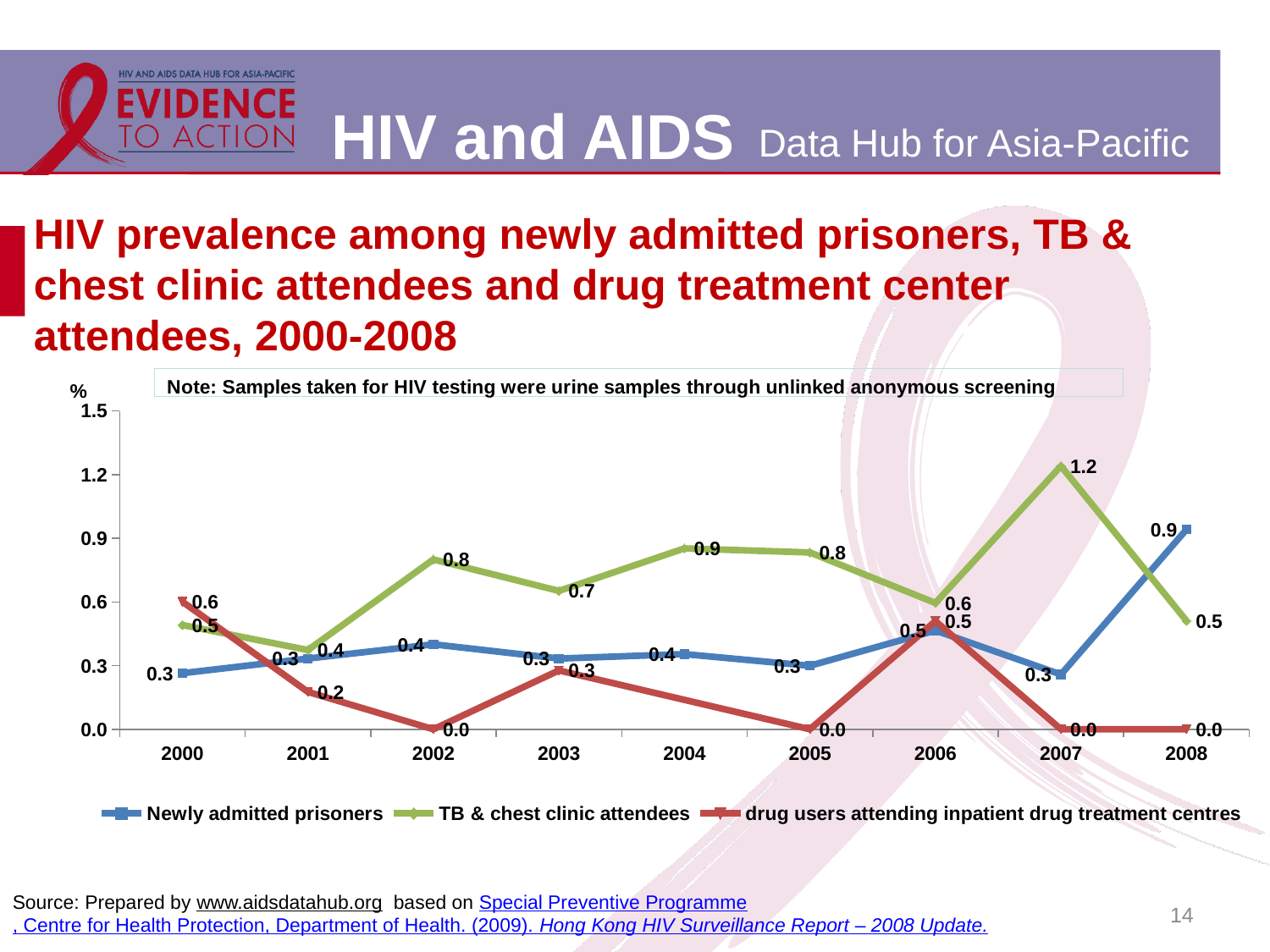

# HIV prevalence among newly admitted prisoners, TB & chest clinic attendees and drug treatment center attendees, 2000-2008

### Chart

| Category | Newly admitted prisoners  | TB & chest clinic attendees  | drug users attending inpatient drug treatment centres |
|---|---|---|---|
| 2000 | 0.264 | 0.4910000000000004 | 0.6010000000000006 |
| 2001 | 0.33300000000000163 | 0.3730000000000013 | 0.1760000000000002 |
| 2002 | 0.4 | 0.8 | 0.0 |
| 2003 | 0.33300000000000163 | 0.6520000000000032 | 0.277 |
| 2004 | 0.3540000000000003 | 0.8520000000000006 | None |
| 2005 | 0.2990000000000003 | 0.8330000000000006 | 0.0 |
| 2006 | 0.465 | 0.595 | 0.509 |
| 2007 | 0.258 | 1.24 | 0.0 |
| 2008 | 0.941 | 0.511 | 0.0 |
14
Source: Prepared by www.aidsdatahub.org  based on Special Preventive Programme, Centre for Health Protection, Department of Health. (2009). Hong Kong HIV Surveillance Report – 2008 Update.